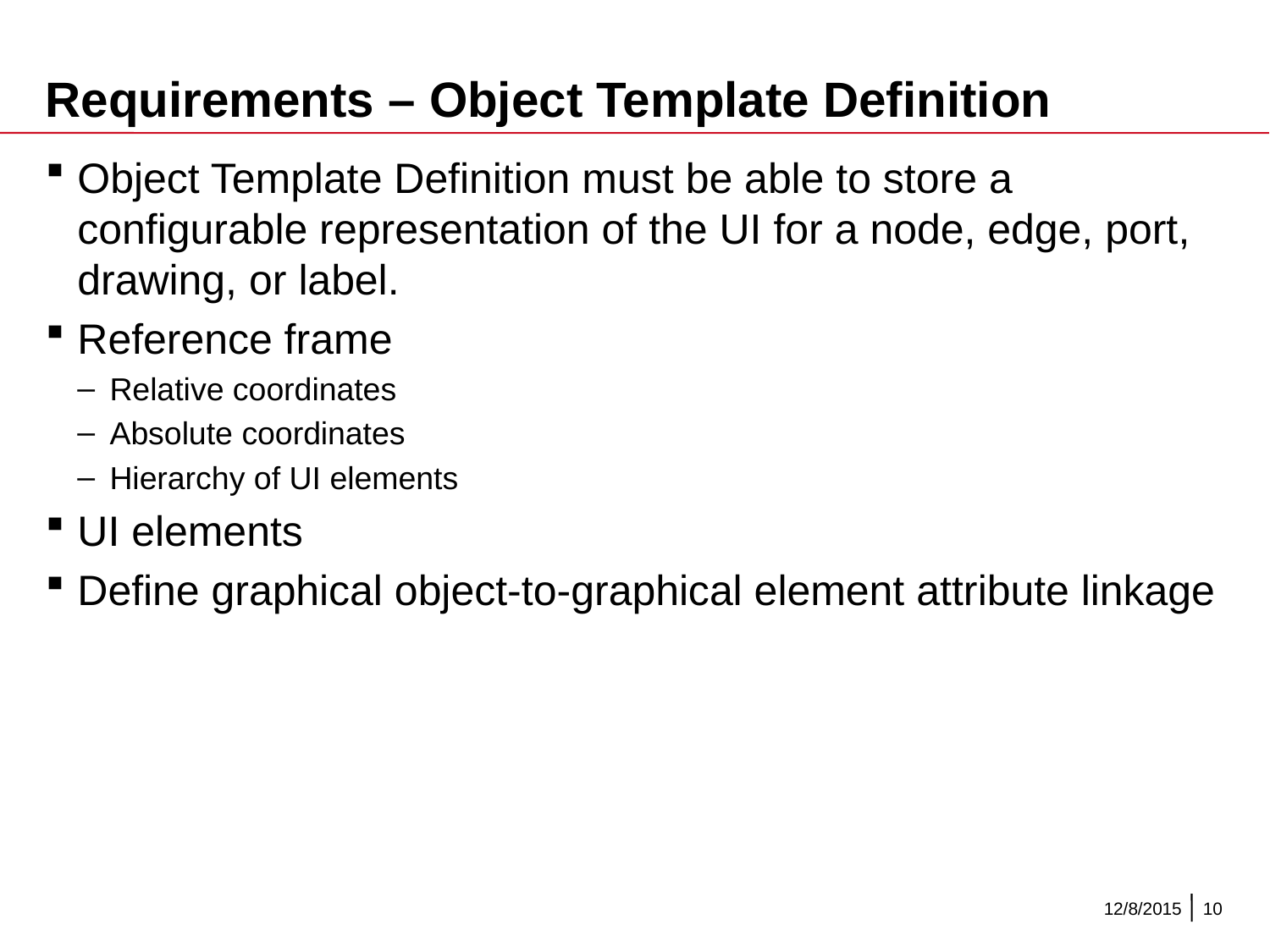

# Requirements – Object Template Definition
Object Template Definition must be able to store a configurable representation of the UI for a node, edge, port, drawing, or label.
Reference frame
Relative coordinates
Absolute coordinates
Hierarchy of UI elements
UI elements
Define graphical object-to-graphical element attribute linkage
12/8/2015
10